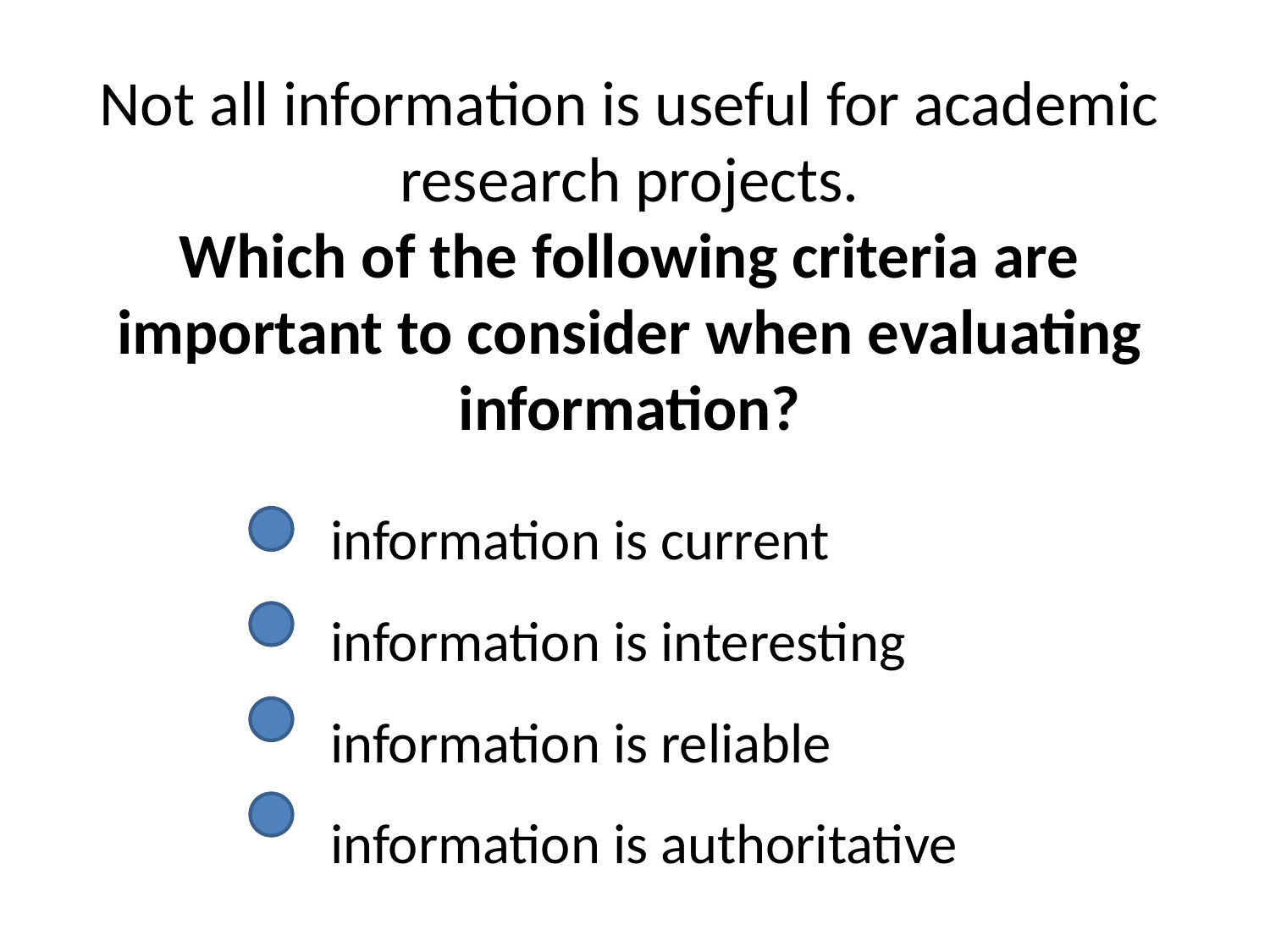

# Not all information is useful for academic research projects. Which of the following criteria are important to consider when evaluating information?
		information is current

		information is interesting

		information is reliable

		information is authoritative